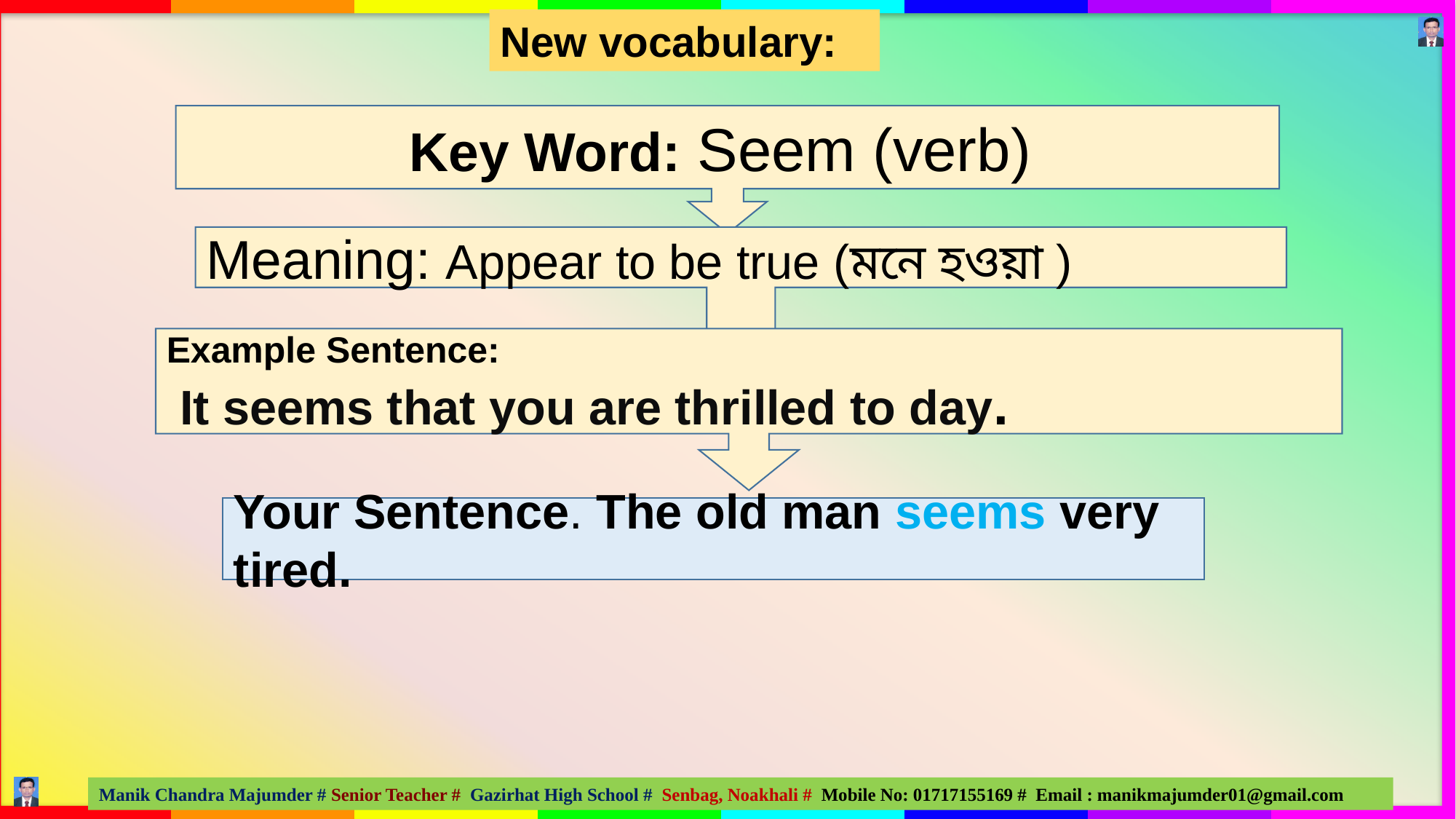

New vocabulary:
Key Word: Seem (verb)
Meaning: Appear to be true (মনে হওয়া )
Example Sentence:
 It seems that you are thrilled to day.
Your Sentence. The old man seems very tired.